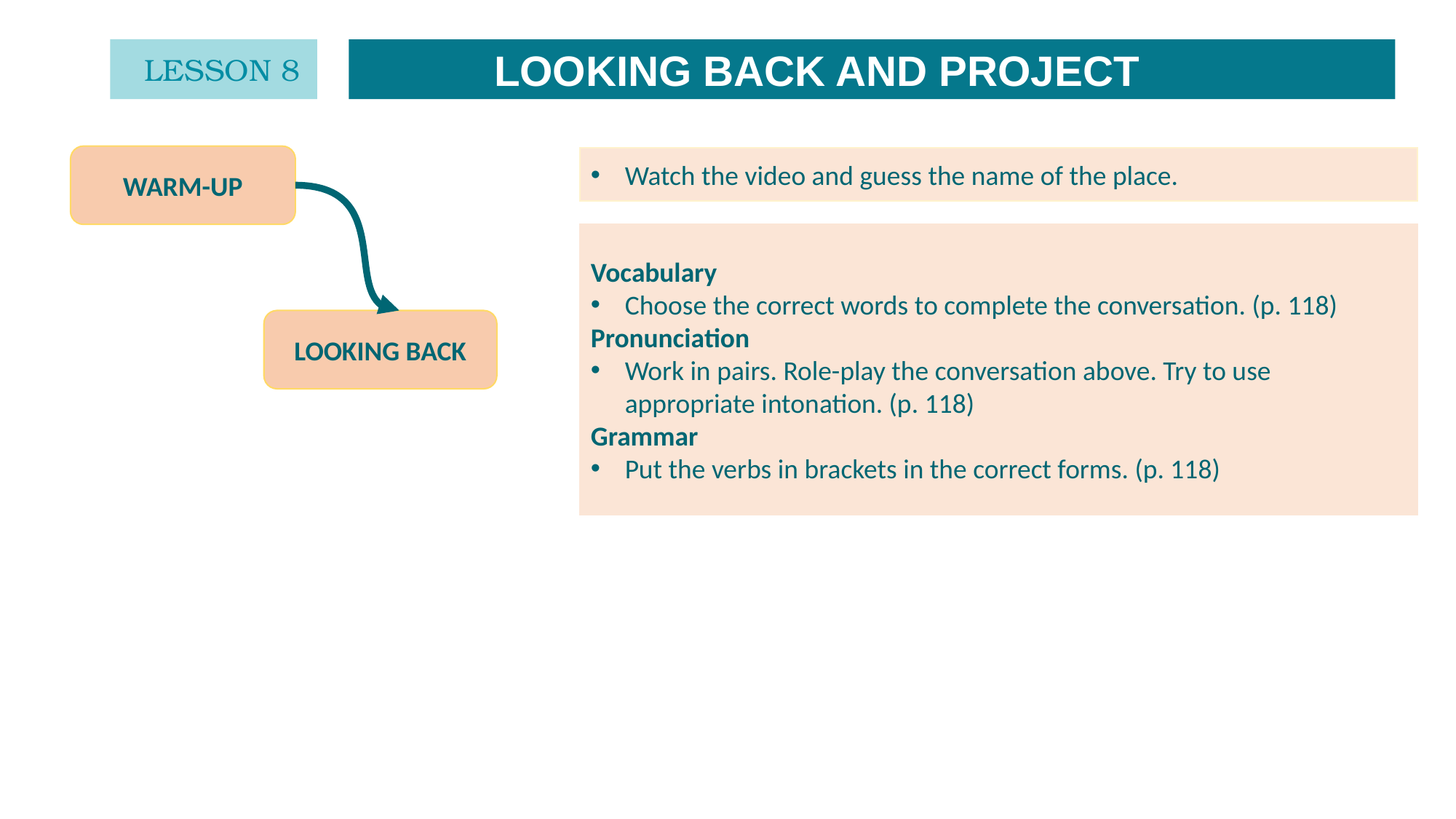

LOOKING BACK AND PROJECT

LESSON 8
Unit
WARM-UP
Watch the video and guess the name of the place.
Vocabulary
Choose the correct words to complete the conversation. (p. 118)
Pronunciation
Work in pairs. Role-play the conversation above. Try to use appropriate intonation. (p. 118)
Grammar
Put the verbs in brackets in the correct forms. (p. 118)
LOOKING BACK